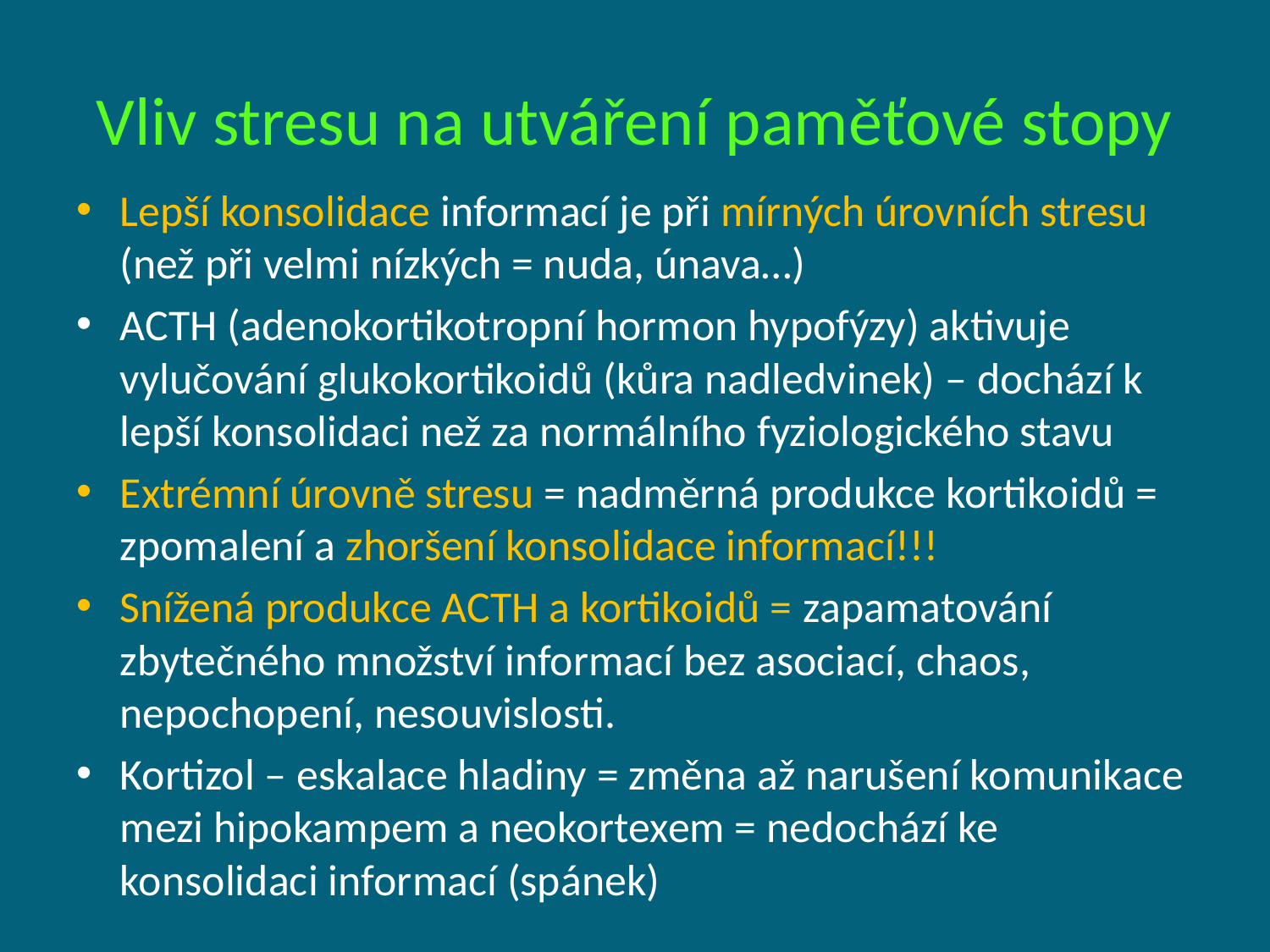

# Vliv stresu na utváření paměťové stopy
Lepší konsolidace informací je při mírných úrovních stresu (než při velmi nízkých = nuda, únava…)
ACTH (adenokortikotropní hormon hypofýzy) aktivuje vylučování glukokortikoidů (kůra nadledvinek) – dochází k lepší konsolidaci než za normálního fyziologického stavu
Extrémní úrovně stresu = nadměrná produkce kortikoidů = zpomalení a zhoršení konsolidace informací!!!
Snížená produkce ACTH a kortikoidů = zapamatování zbytečného množství informací bez asociací, chaos, nepochopení, nesouvislosti.
Kortizol – eskalace hladiny = změna až narušení komunikace mezi hipokampem a neokortexem = nedochází ke konsolidaci informací (spánek)